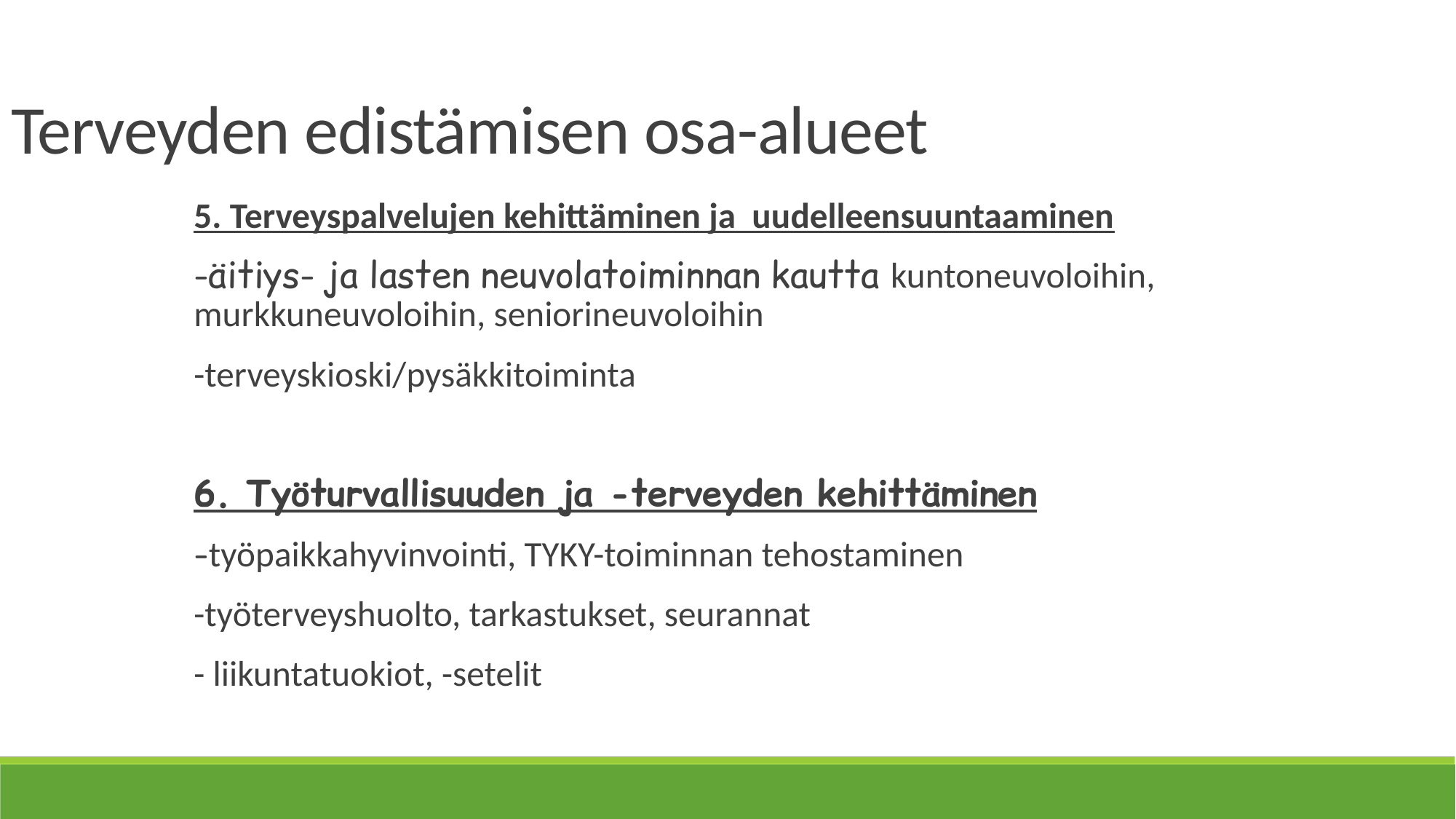

Terveyden edistämisen osa-alueet
5. Terveyspalvelujen kehittäminen ja  uudelleensuuntaaminen
-äitiys- ja lasten neuvolatoiminnan kautta kuntoneuvoloihin, murkkuneuvoloihin, seniorineuvoloihin
-terveyskioski/pysäkkitoiminta

6. Työturvallisuuden ja -terveyden kehittäminen
-työpaikkahyvinvointi, TYKY-toiminnan tehostaminen
-työterveyshuolto, tarkastukset, seurannat
- liikuntatuokiot, -setelit